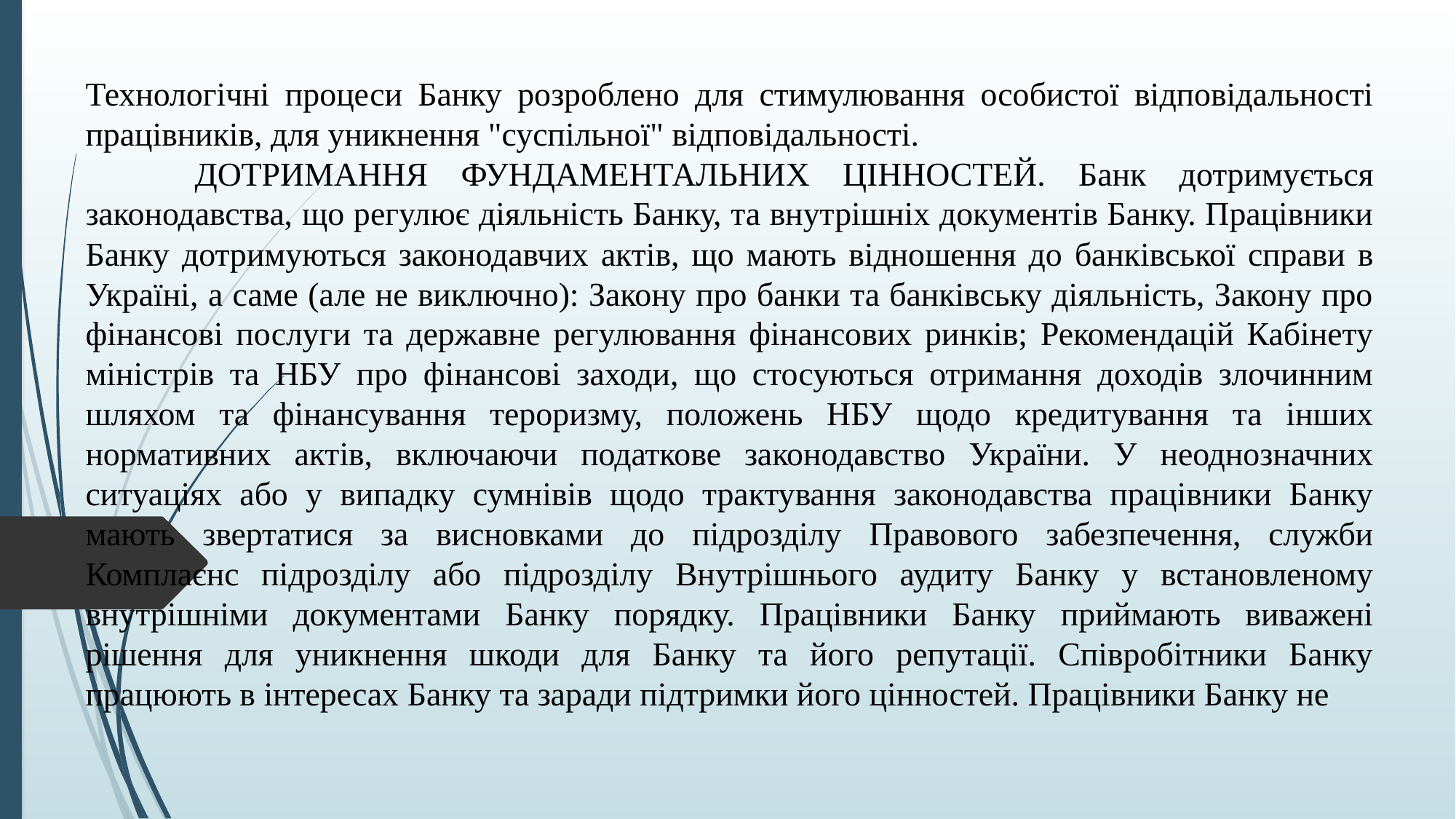

Технологічні процеси Банку розроблено для стимулювання особистої відповідальності працівників, для уникнення "суспільної" відповідальності.
	ДОТРИМАННЯ ФУНДАМЕНТАЛЬНИХ ЦІННОСТЕЙ. Банк дотримується законодавства, що регулює діяльність Банку, та внутрішніх документів Банку. Працівники Банку дотримуються законодавчих актів, що мають відношення до банківської справи в Україні, а саме (але не виключно): Закону про банки та банківську діяльність, Закону про фінансові послуги та державне регулювання фінансових ринків; Рекомендацій Кабінету міністрів та НБУ про фінансові заходи, що стосуються отримання доходів злочинним шляхом та фінансування тероризму, положень НБУ щодо кредитування та інших нормативних актів, включаючи податкове законодавство України. У неоднозначних ситуаціях або у випадку сумнівів щодо трактування законодавства працівники Банку мають звертатися за висновками до підрозділу Правового забезпечення, служби Комплаєнс підрозділу або підрозділу Внутрішнього аудиту Банку у встановленому внутрішніми документами Банку порядку. Працівники Банку приймають виважені рішення для уникнення шкоди для Банку та його репутації. Співробітники Банку працюють в інтересах Банку та заради підтримки його цінностей. Працівники Банку не